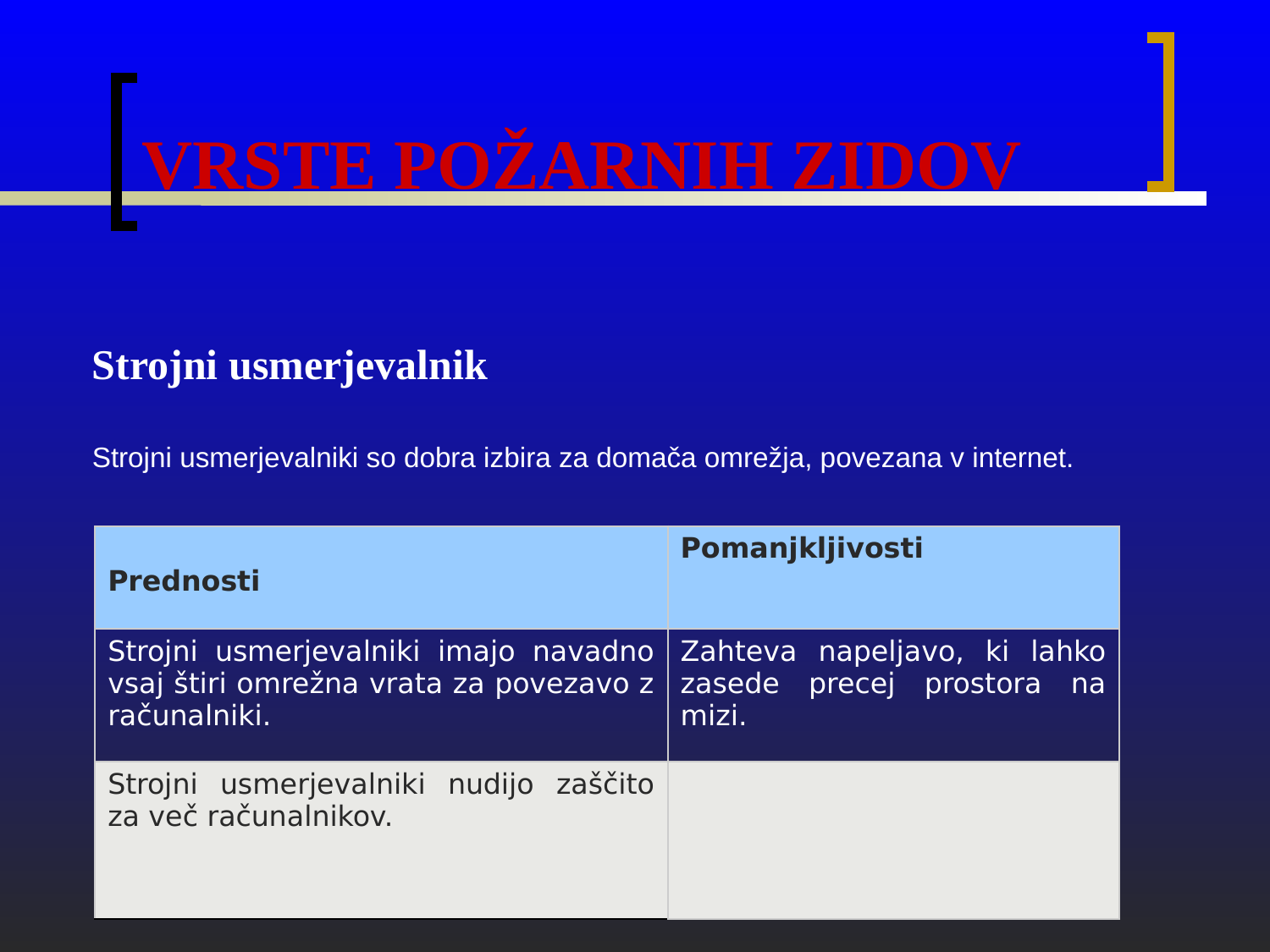

# VRSTE POŽARNIH ZIDOV
Strojni usmerjevalnik

Strojni usmerjevalniki so dobra izbira za domača omrežja, povezana v internet.
| Prednosti | Pomanjkljivosti |
| --- | --- |
| Strojni usmerjevalniki imajo navadno vsaj štiri omrežna vrata za povezavo z računalniki. | Zahteva napeljavo, ki lahko zasede precej prostora na mizi. |
| Strojni usmerjevalniki nudijo zaščito za več računalnikov. |  |